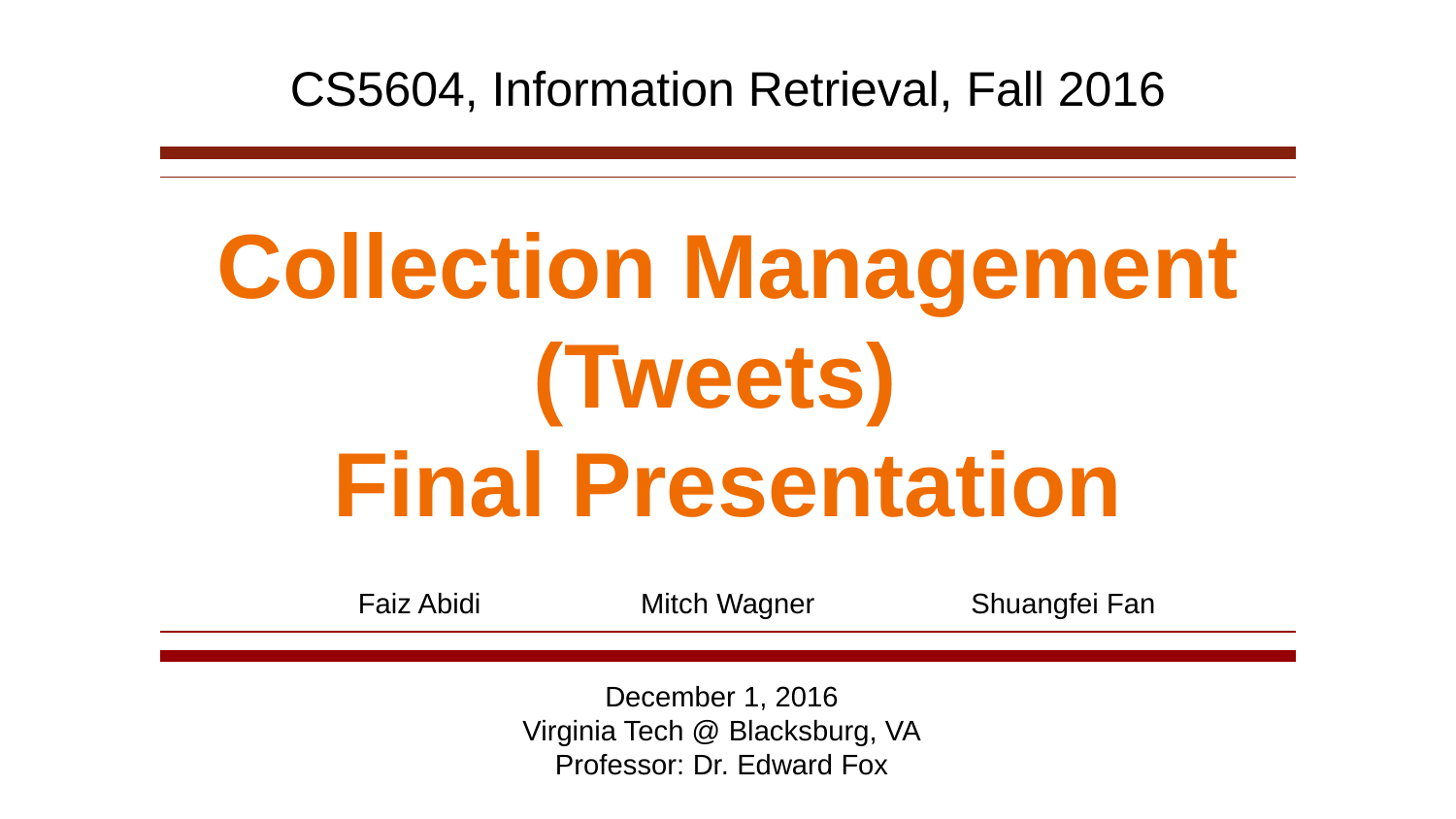

CS5604, Information Retrieval, Fall 2016
# Collection Management (Tweets)
Final Presentation
Mitch Wagner
Shuangfei Fan
Faiz Abidi
December 1, 2016
Virginia Tech @ Blacksburg, VA
Professor: Dr. Edward Fox